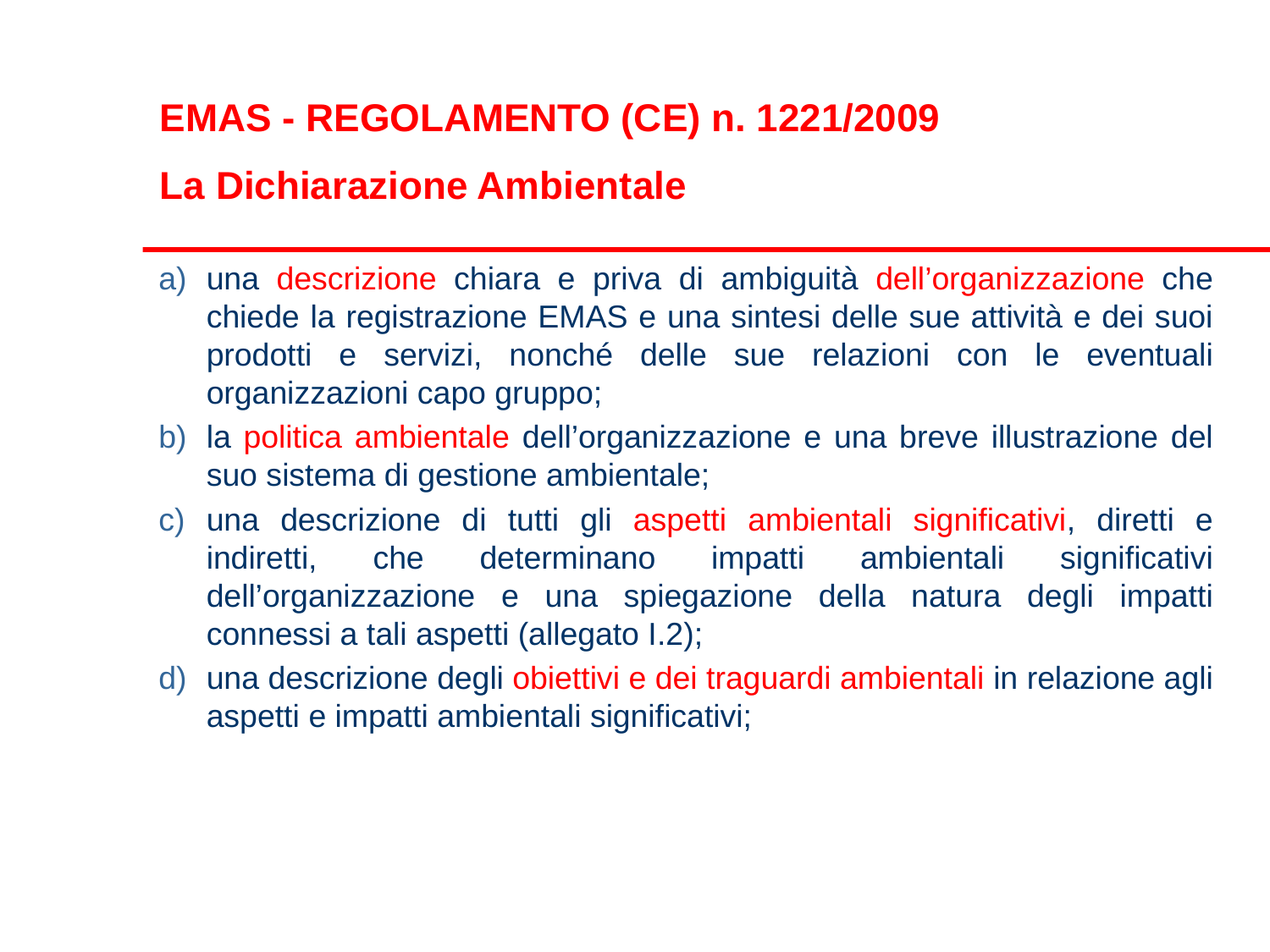

EMAS - REGOLAMENTO (CE) n. 1221/2009
La Dichiarazione Ambientale
una descrizione chiara e priva di ambiguità dell’organizzazione che chiede la registrazione EMAS e una sintesi delle sue attività e dei suoi prodotti e servizi, nonché delle sue relazioni con le eventuali organizzazioni capo gruppo;
la politica ambientale dell’organizzazione e una breve illustrazione del suo sistema di gestione ambientale;
una descrizione di tutti gli aspetti ambientali significativi, diretti e indiretti, che determinano impatti ambientali significativi dell’organizzazione e una spiegazione della natura degli impatti connessi a tali aspetti (allegato I.2);
una descrizione degli obiettivi e dei traguardi ambientali in relazione agli aspetti e impatti ambientali significativi;